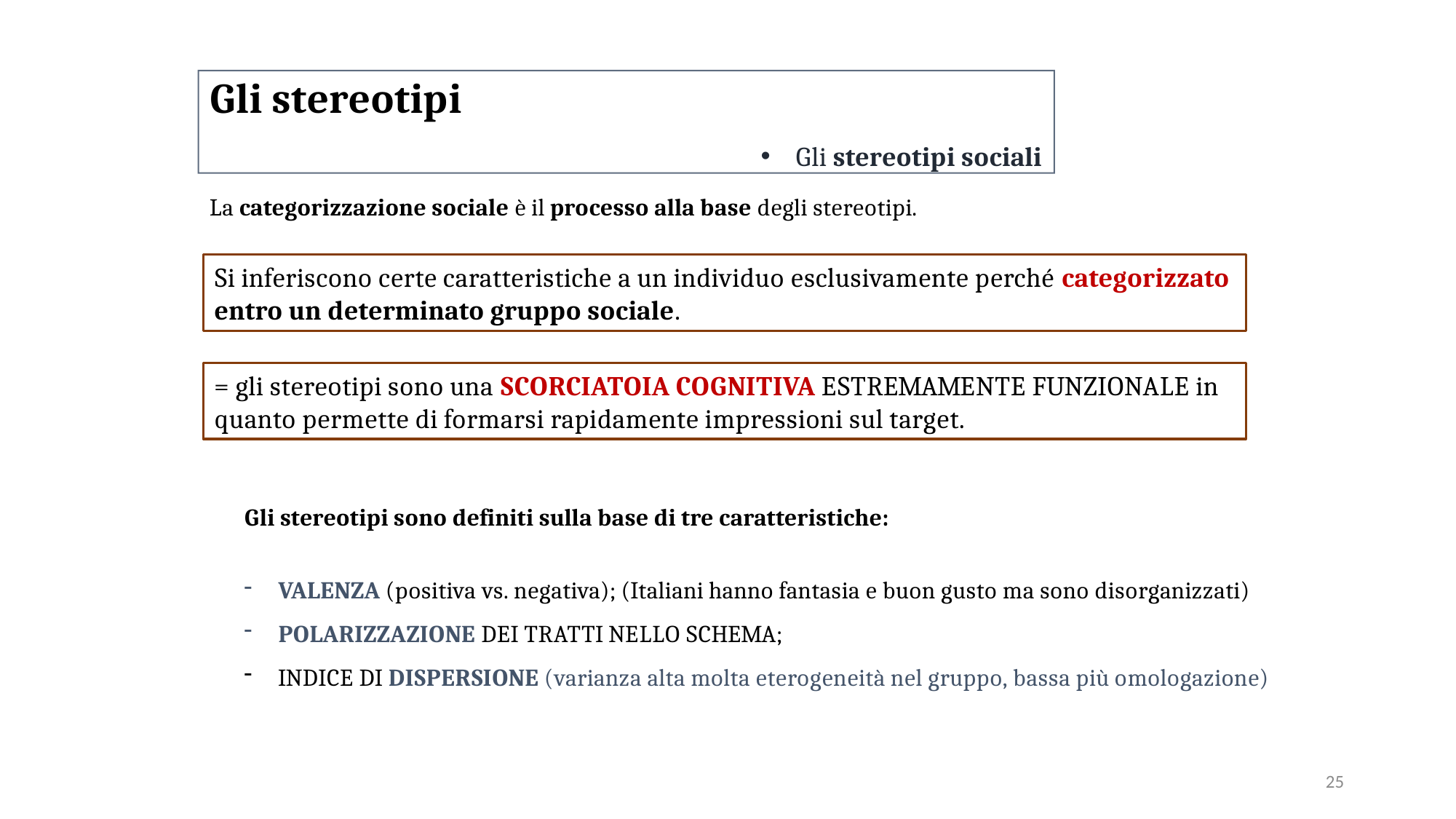

Gli stereotipi

Gli stereotipi sociali
La categorizzazione sociale è il processo alla base degli stereotipi.
Si inferiscono certe caratteristiche a un individuo esclusivamente perché categorizzato entro un determinato gruppo sociale.
= gli stereotipi sono una SCORCIATOIA COGNITIVA ESTREMAMENTE FUNZIONALE in quanto permette di formarsi rapidamente impressioni sul target.
Gli stereotipi sono definiti sulla base di tre caratteristiche:

VALENZA (positiva vs. negativa); (Italiani hanno fantasia e buon gusto ma sono disorganizzati)
POLARIZZAZIONE DEI TRATTI NELLO SCHEMA;
INDICE DI DISPERSIONE (varianza alta molta eterogeneità nel gruppo, bassa più omologazione)
25